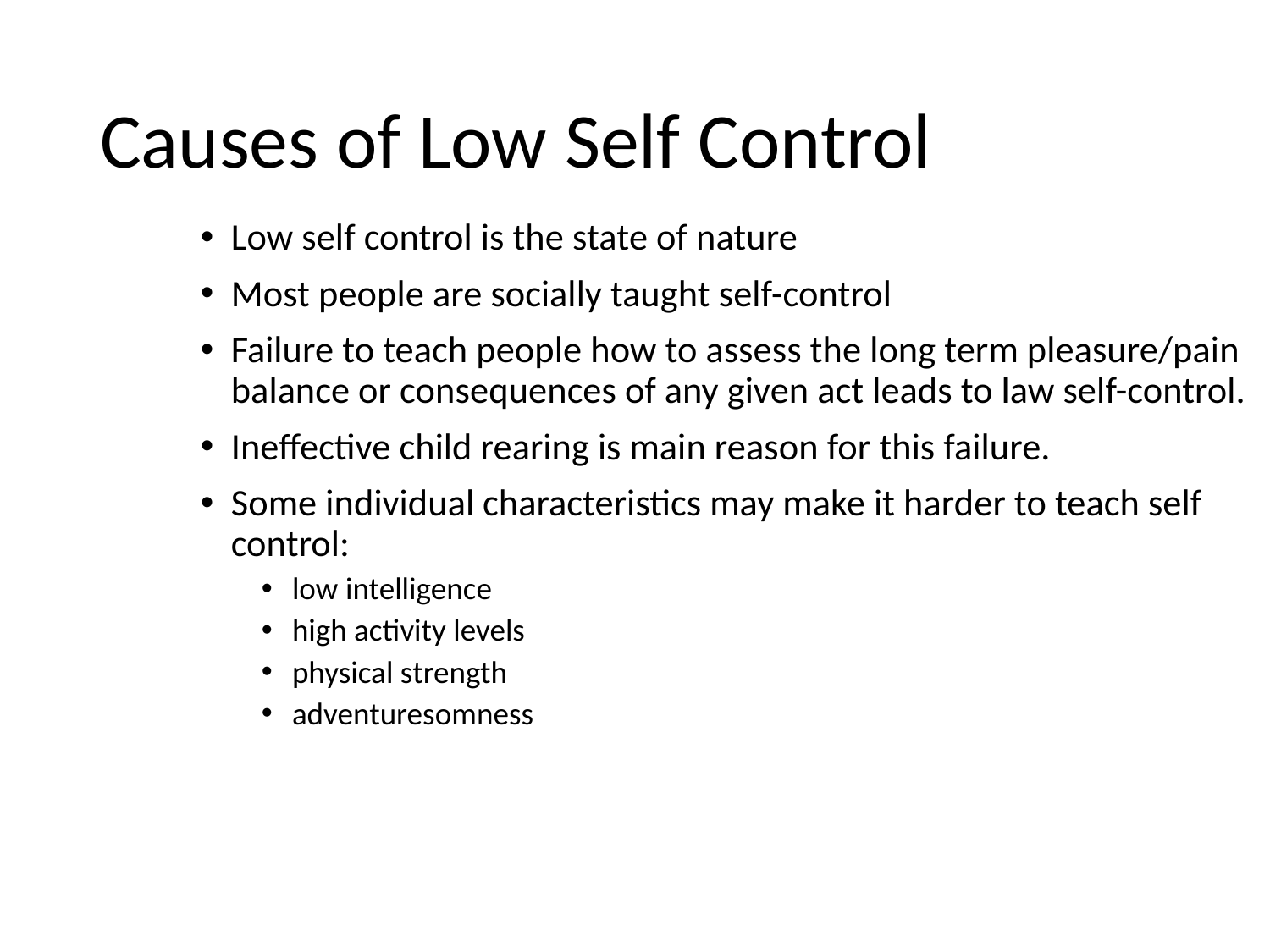

# Causes of Low Self Control
Low self control is the state of nature
Most people are socially taught self-control
Failure to teach people how to assess the long term pleasure/pain balance or consequences of any given act leads to law self-control.
Ineffective child rearing is main reason for this failure.
Some individual characteristics may make it harder to teach self control:
low intelligence
high activity levels
physical strength
adventuresomness